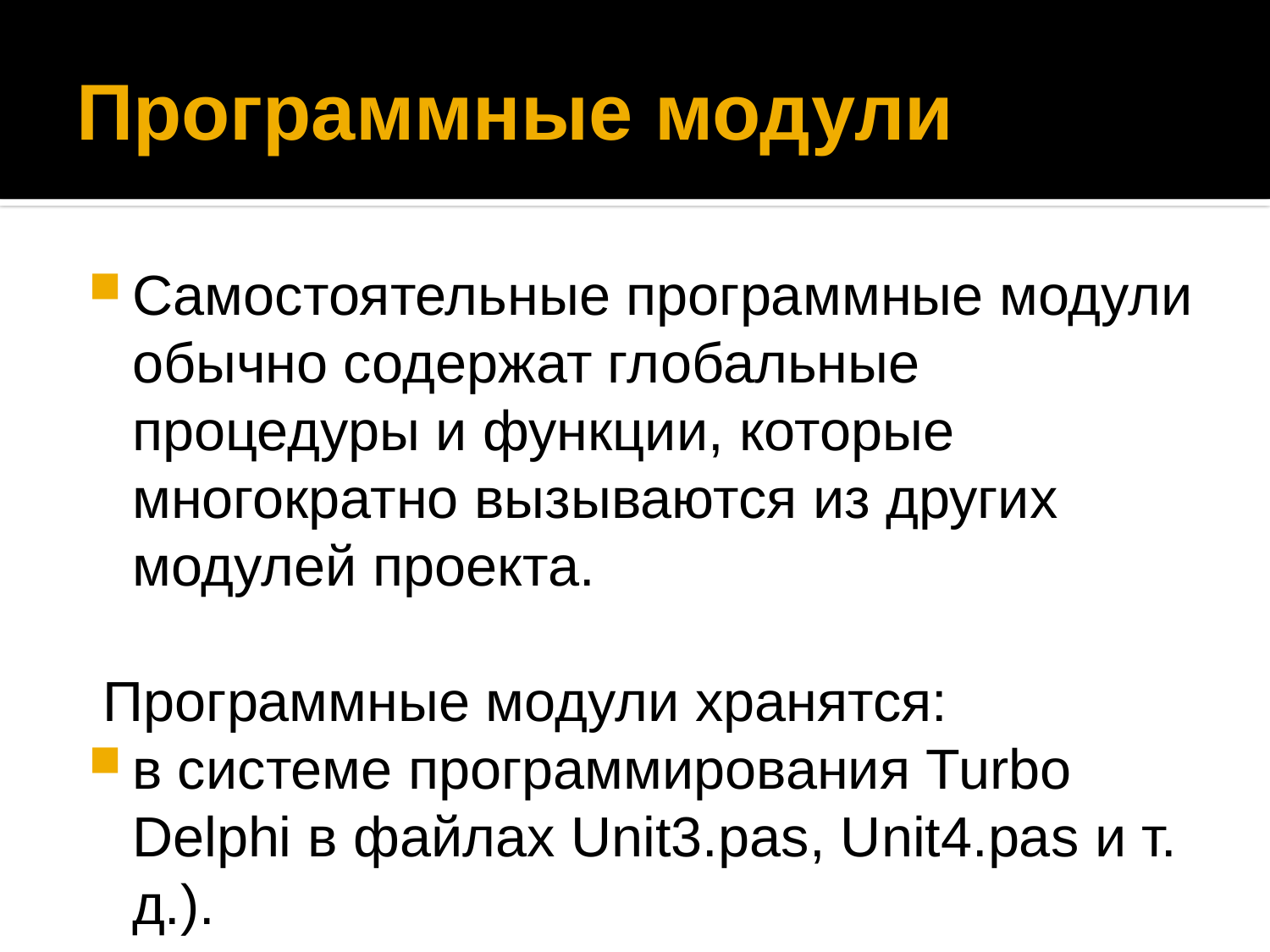

# Программные модули
Самостоятельные программные модули обычно содержат глобальные процедуры и функции, которые многократно вызываются из других модулей проекта.

 Программные модули хранятся:
в системе программирования Turbo Delphi в файлах Unit3.pas, Unit4.pas и т. д.).